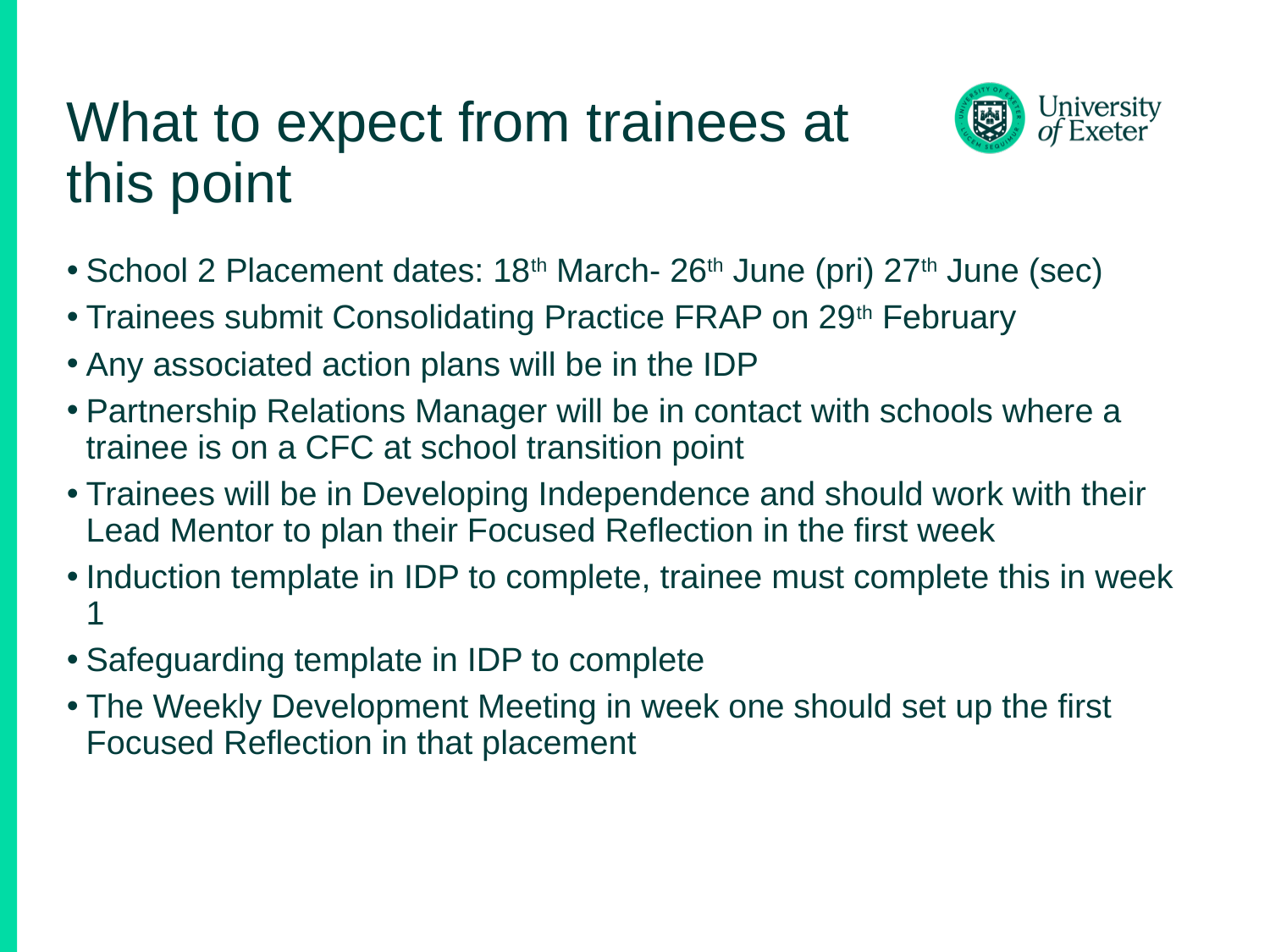

# What to expect from trainees at this point
School 2 Placement dates: 18th March- 26th June (pri) 27th June (sec)
Trainees submit Consolidating Practice FRAP on 29th February
Any associated action plans will be in the IDP
Partnership Relations Manager will be in contact with schools where a trainee is on a CFC at school transition point
Trainees will be in Developing Independence and should work with their Lead Mentor to plan their Focused Reflection in the first week
Induction template in IDP to complete, trainee must complete this in week 1
Safeguarding template in IDP to complete
The Weekly Development Meeting in week one should set up the first Focused Reflection in that placement